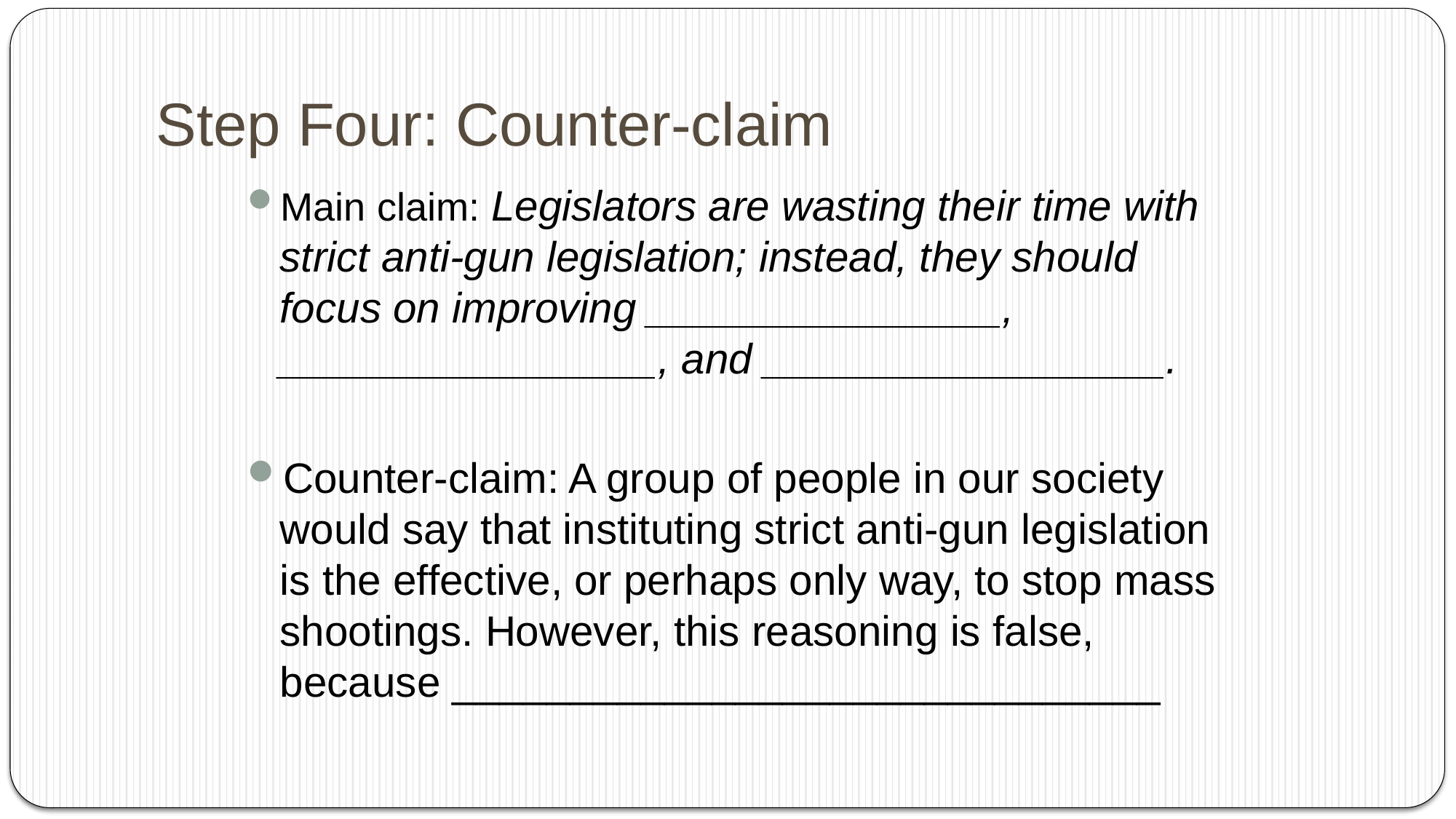

# Step Four: Counter-claim
Main claim: Legislators are wasting their time with strict anti-gun legislation; instead, they should focus on improving _______________, ________________, and _________________.

Counter-claim: A group of people in our society would say that instituting strict anti-gun legislation is the effective, or perhaps only way, to stop mass shootings. However, this reasoning is false, because ______________________________